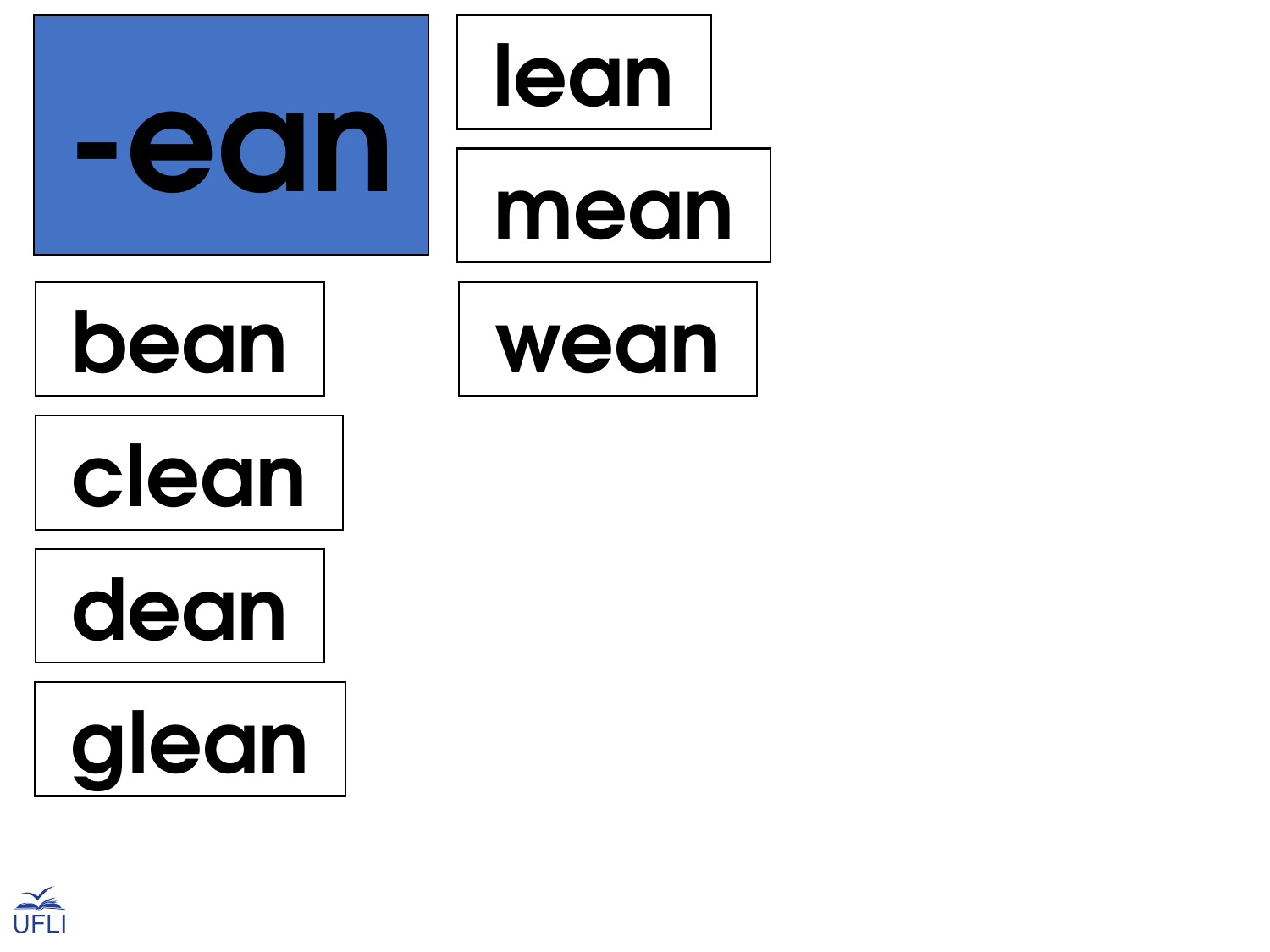

-ean
 lean
 mean
 bean
 wean
 clean
 dean
 glean